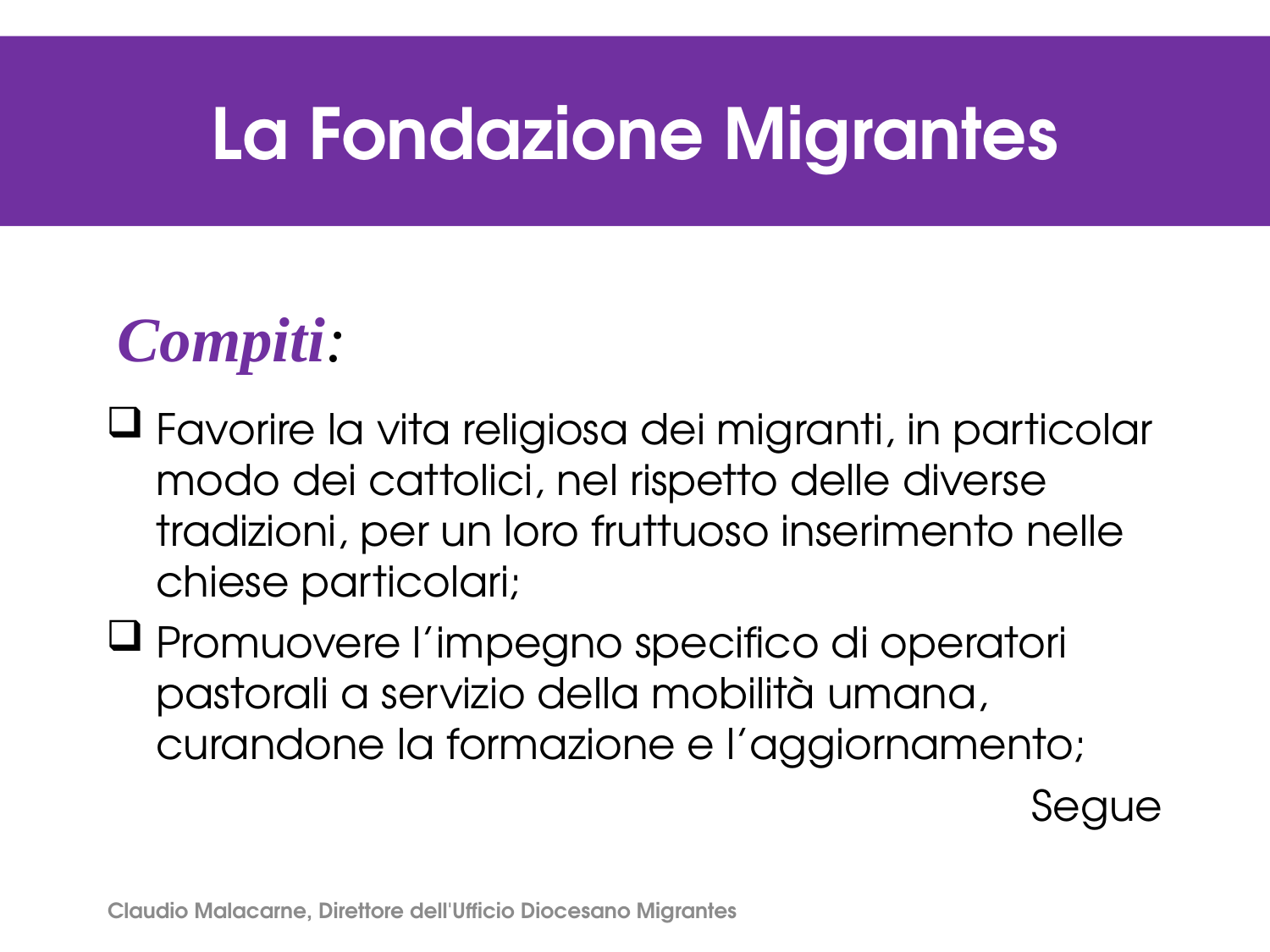

La Fondazione Migrantes

Compiti:

Favorire la vita religiosa dei migranti, in particolar modo dei cattolici, nel rispetto delle diverse tradizioni, per un loro fruttuoso inserimento nelle chiese particolari;
Promuovere l’impegno specifico di operatori pastorali a servizio della mobilità umana, curandone la formazione e l’aggiornamento;
Segue

Claudio Malacarne, Direttore dell'Ufficio Diocesano Migrantes